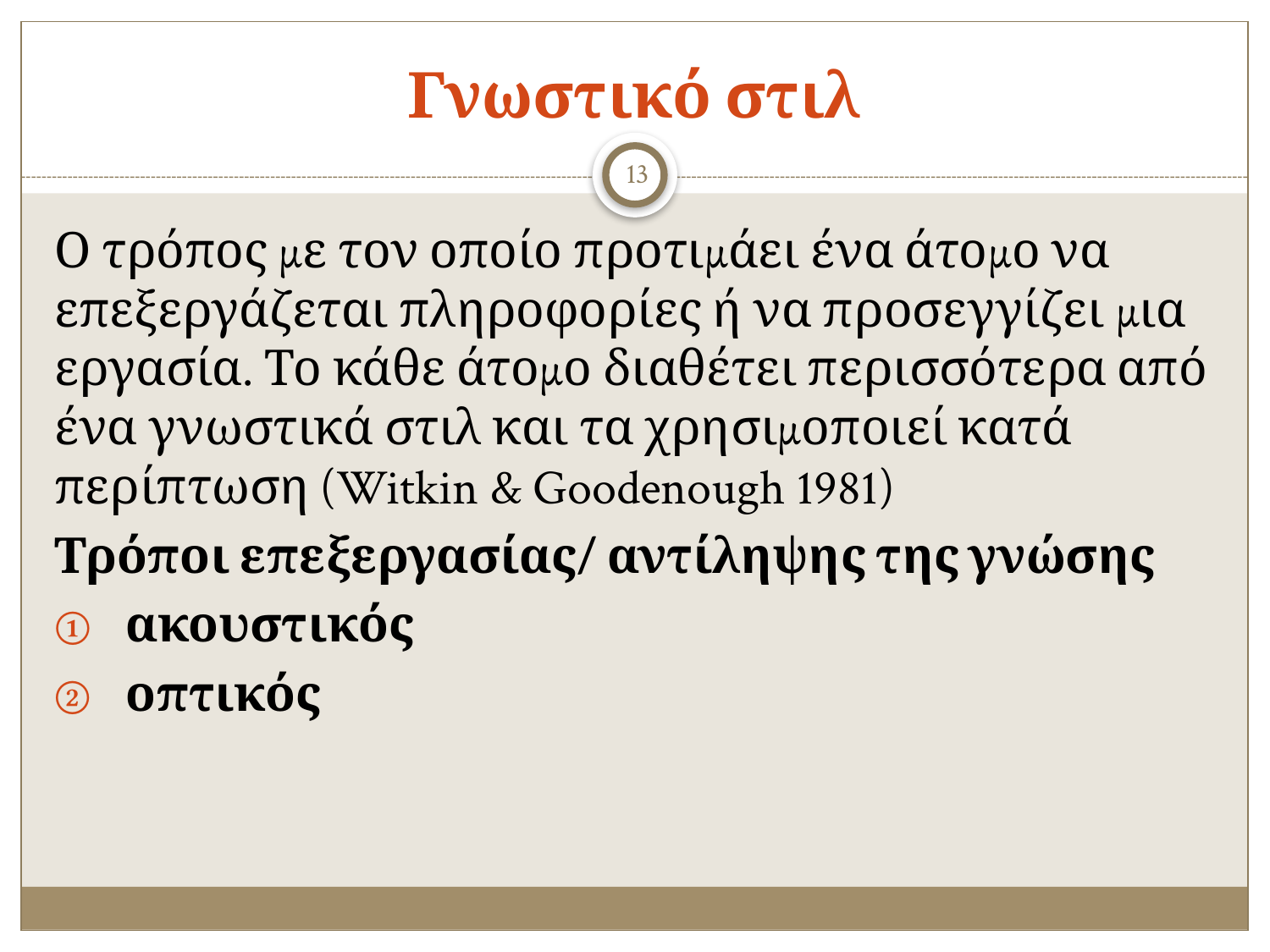

# Γνωστικό στιλ
13
Ο τρόπος με τον οποίο προτιμάει ένα άτομο να επεξεργάζεται πληροφορίες ή να προσεγγίζει μια εργασία. Το κάθε άτομο διαθέτει περισσότερα από ένα γνωστικά στιλ και τα χρησιμοποιεί κατά περίπτωση (Witkin & Goodenough 1981)
Τρόποι επεξεργασίας/ αντίληψης της γνώσης
ακουστικός
οπτικός